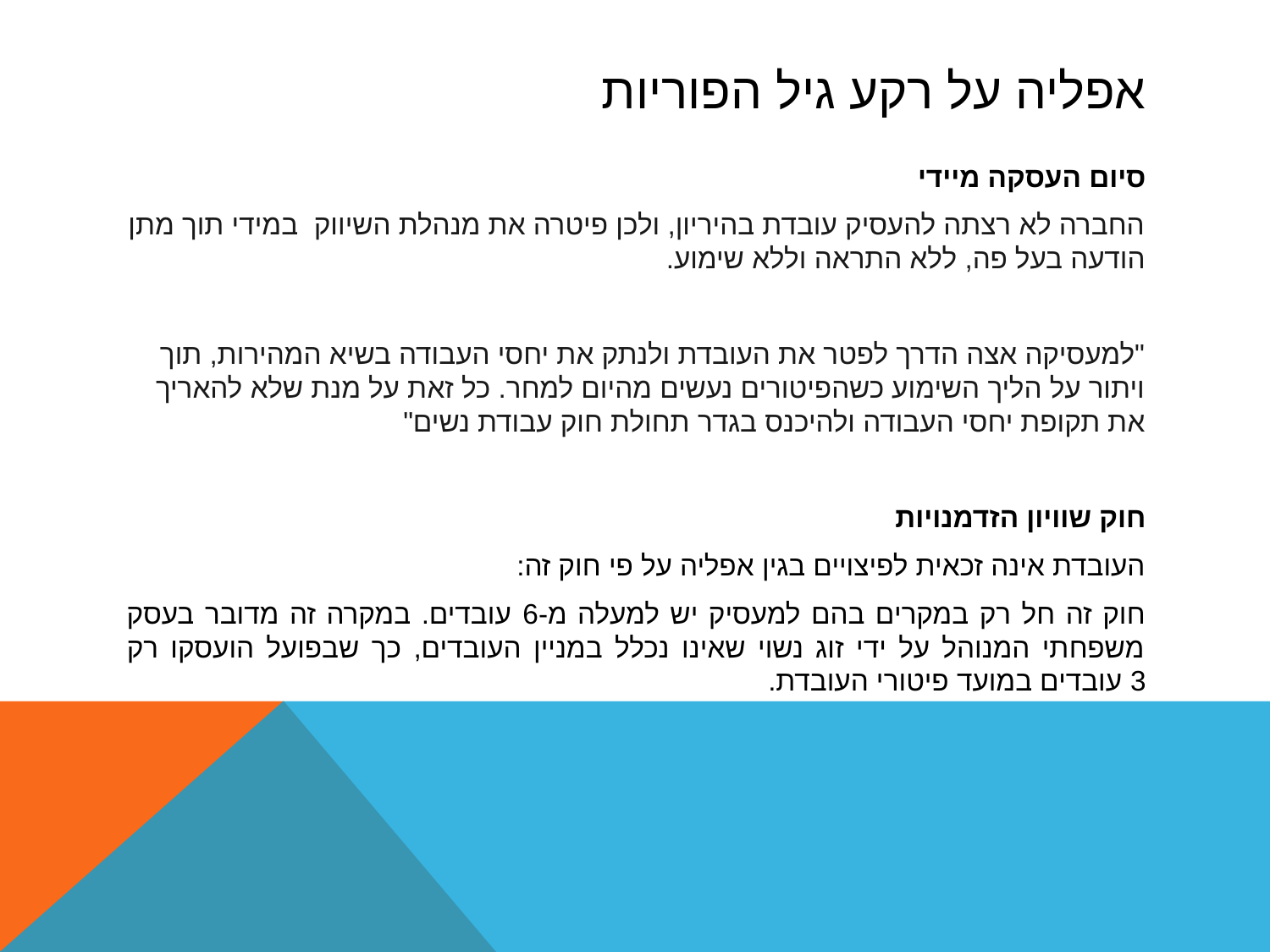

# אפליה על רקע גיל הפוריות
סיום העסקה מיידי
החברה לא רצתה להעסיק עובדת בהיריון, ולכן פיטרה את מנהלת השיווק  במידי תוך מתן הודעה בעל פה, ללא התראה וללא שימוע.

"למעסיקה אצה הדרך לפטר את העובדת ולנתק את יחסי העבודה בשיא המהירות, תוך ויתור על הליך השימוע כשהפיטורים נעשים מהיום למחר. כל זאת על מנת שלא להאריך את תקופת יחסי העבודה ולהיכנס בגדר תחולת חוק עבודת נשים"

חוק שוויון הזדמנויות
העובדת אינה זכאית לפיצויים בגין אפליה על פי חוק זה:
חוק זה חל רק במקרים בהם למעסיק יש למעלה מ-6 עובדים. במקרה זה מדובר בעסק משפחתי המנוהל על ידי זוג נשוי שאינו נכלל במניין העובדים, כך שבפועל הועסקו רק
3 עובדים במועד פיטורי העובדת.